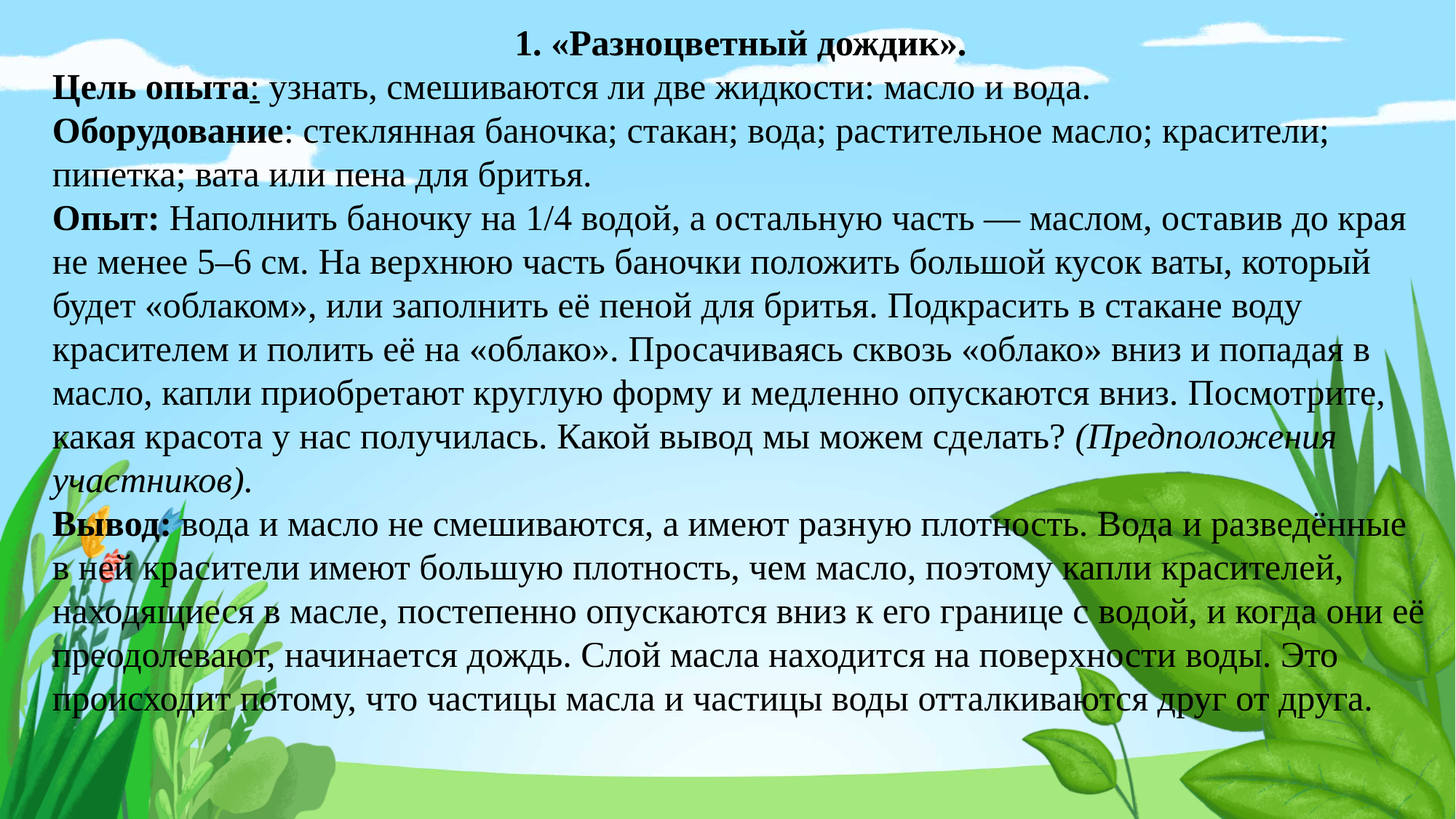

1. «Разноцветный дождик».
Цель опыта: узнать, смешиваются ли две жидкости: масло и вода.
Оборудование: стеклянная баночка; стакан; вода; растительное масло; красители; пипетка; вата или пена для бритья.
Опыт: Наполнить баночку на 1/4 водой, а остальную часть — маслом, оставив до края не менее 5–6 см. На верхнюю часть баночки положить большой кусок ваты, который будет «облаком», или заполнить её пеной для бритья. Подкрасить в стакане воду красителем и полить её на «облако». Просачиваясь сквозь «облако» вниз и попадая в масло, капли приобретают круглую форму и медленно опускаются вниз. Посмотрите, какая красота у нас получилась. Какой вывод мы можем сделать? (Предположения участников).
Вывод: вода и масло не смешиваются, а имеют разную плотность. Вода и разведённые в ней красители имеют большую плотность, чем масло, поэтому капли красителей, находящиеся в масле, постепенно опускаются вниз к его границе с водой, и когда они её преодолевают, начинается дождь. Слой масла находится на поверхности воды. Это происходит потому, что частицы масла и частицы воды отталкиваются друг от друга.